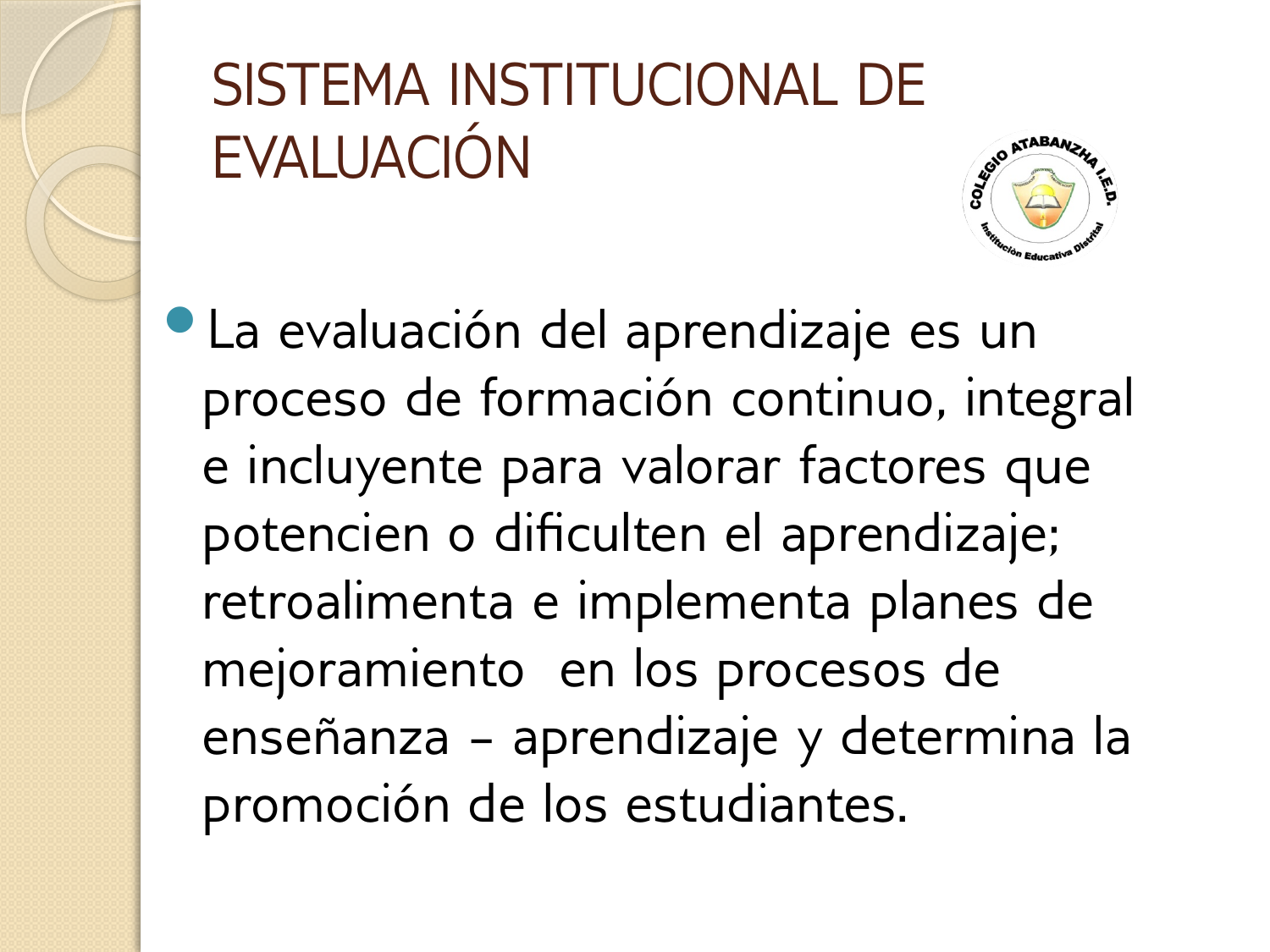

# SISTEMA INSTITUCIONAL DE EVALUACIÓN

La evaluación del aprendizaje es un proceso de formación continuo, integral e incluyente para valorar factores que potencien o dificulten el aprendizaje; retroalimenta e implementa planes de mejoramiento  en los procesos de enseñanza – aprendizaje y determina la promoción de los estudiantes.